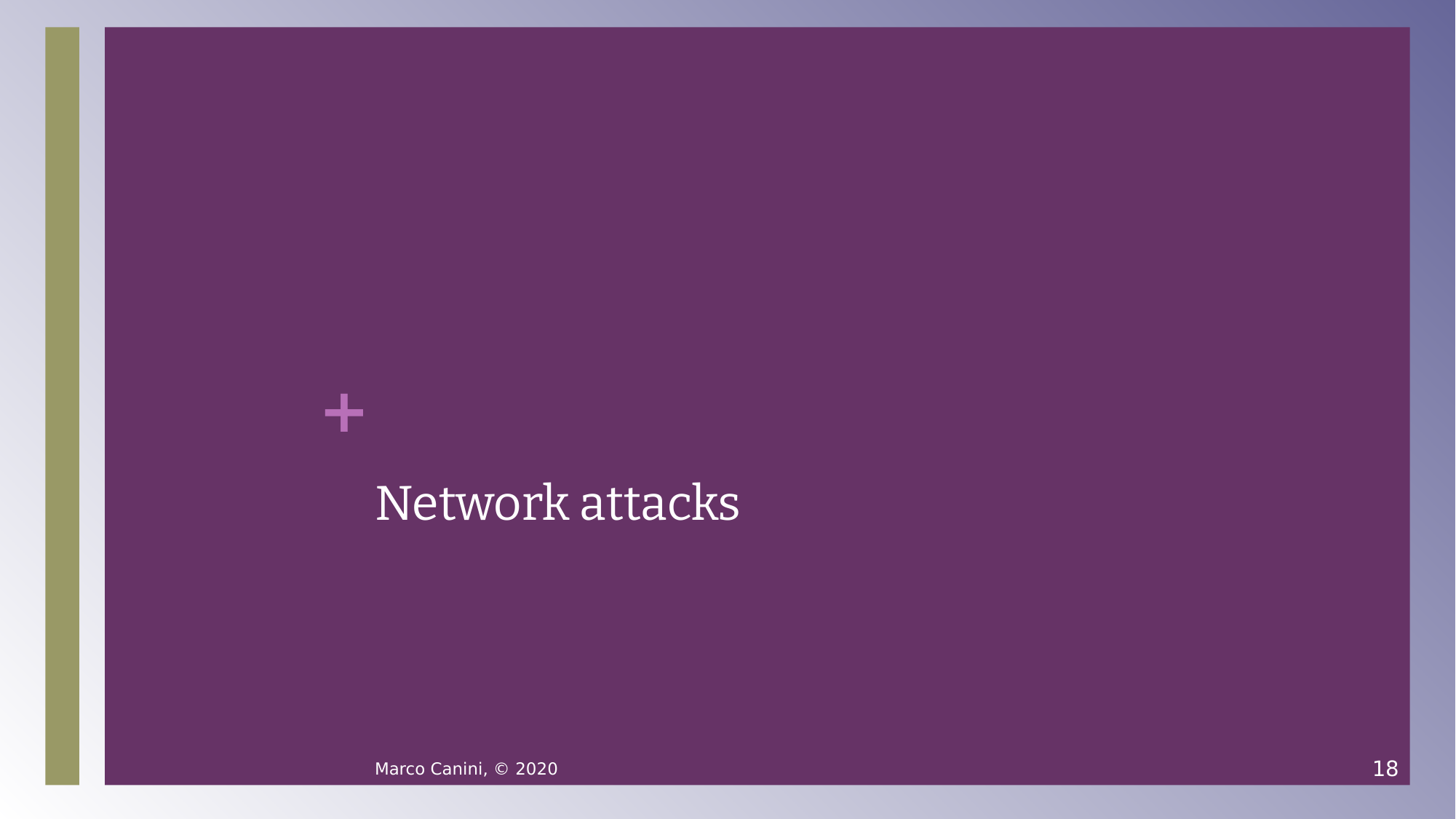

# Network attacks

Marco Canini, © 2020
18